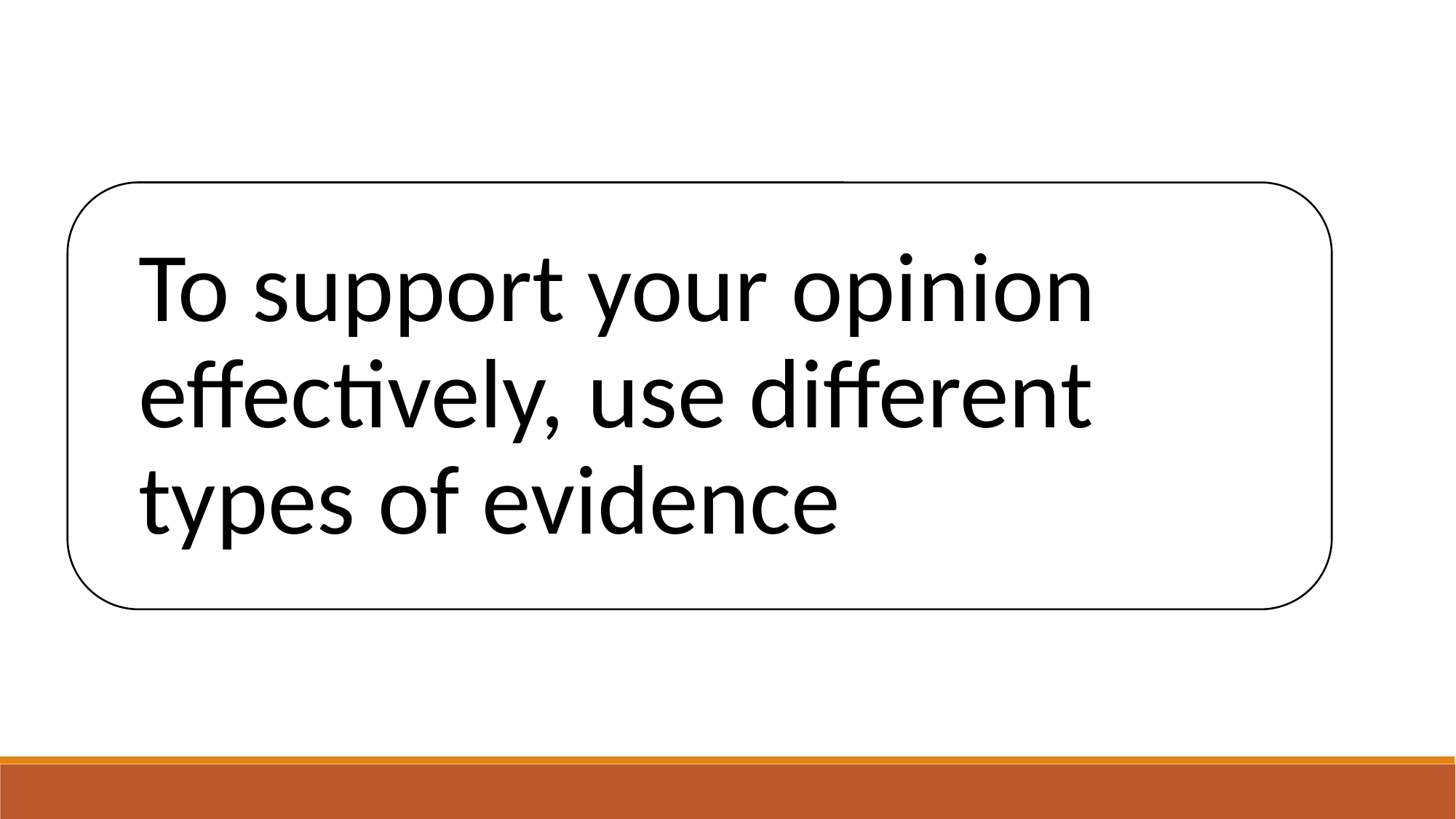

To support your opinion effectively, use different types of evidence